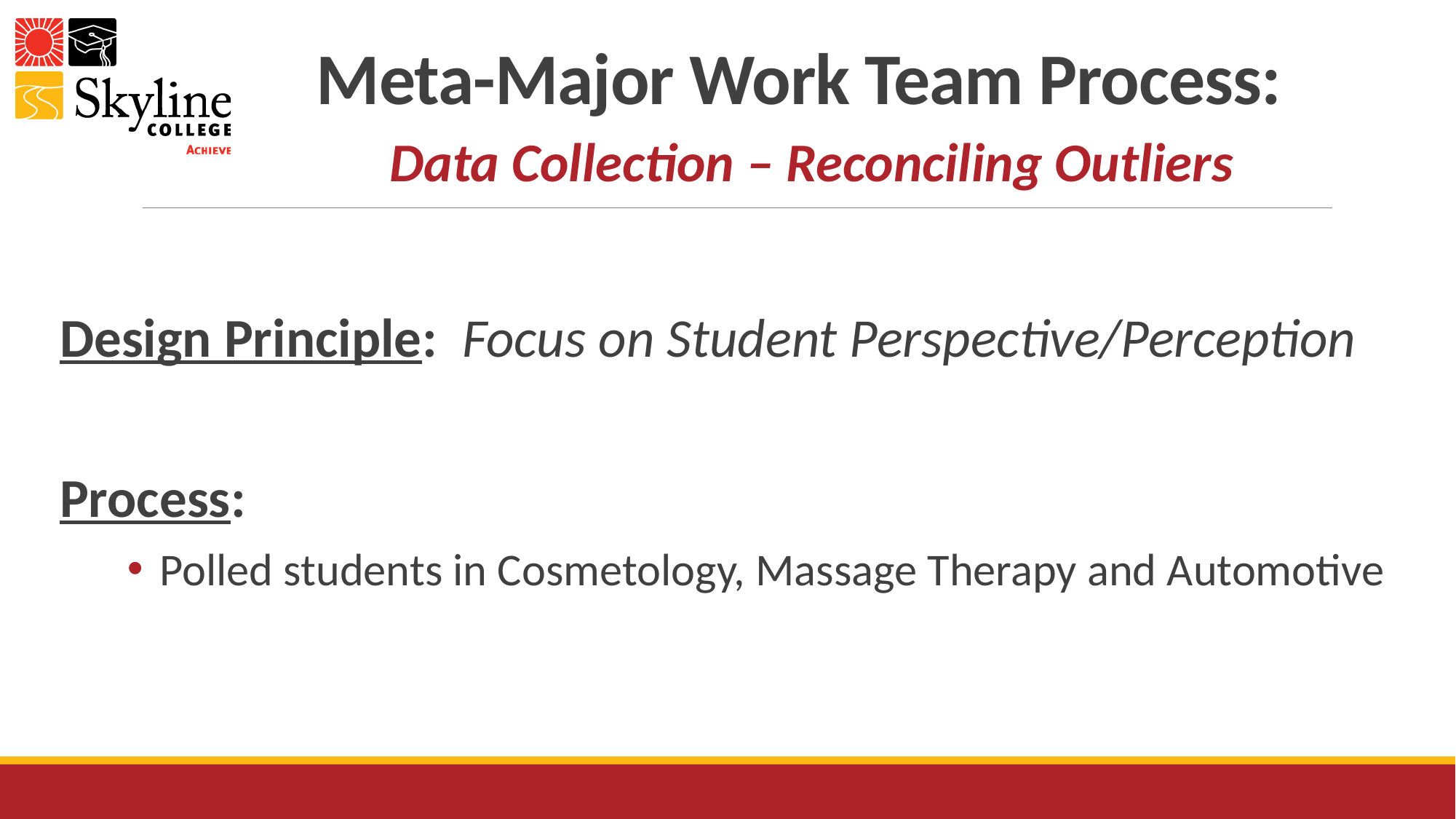

# Meta-Major Work Team Process:
 Data Collection – Reconciling Outliers

Design Principle:  Focus on Student Perspective/Perception

Process:
 Polled students in Cosmetology, Massage Therapy and Automotive